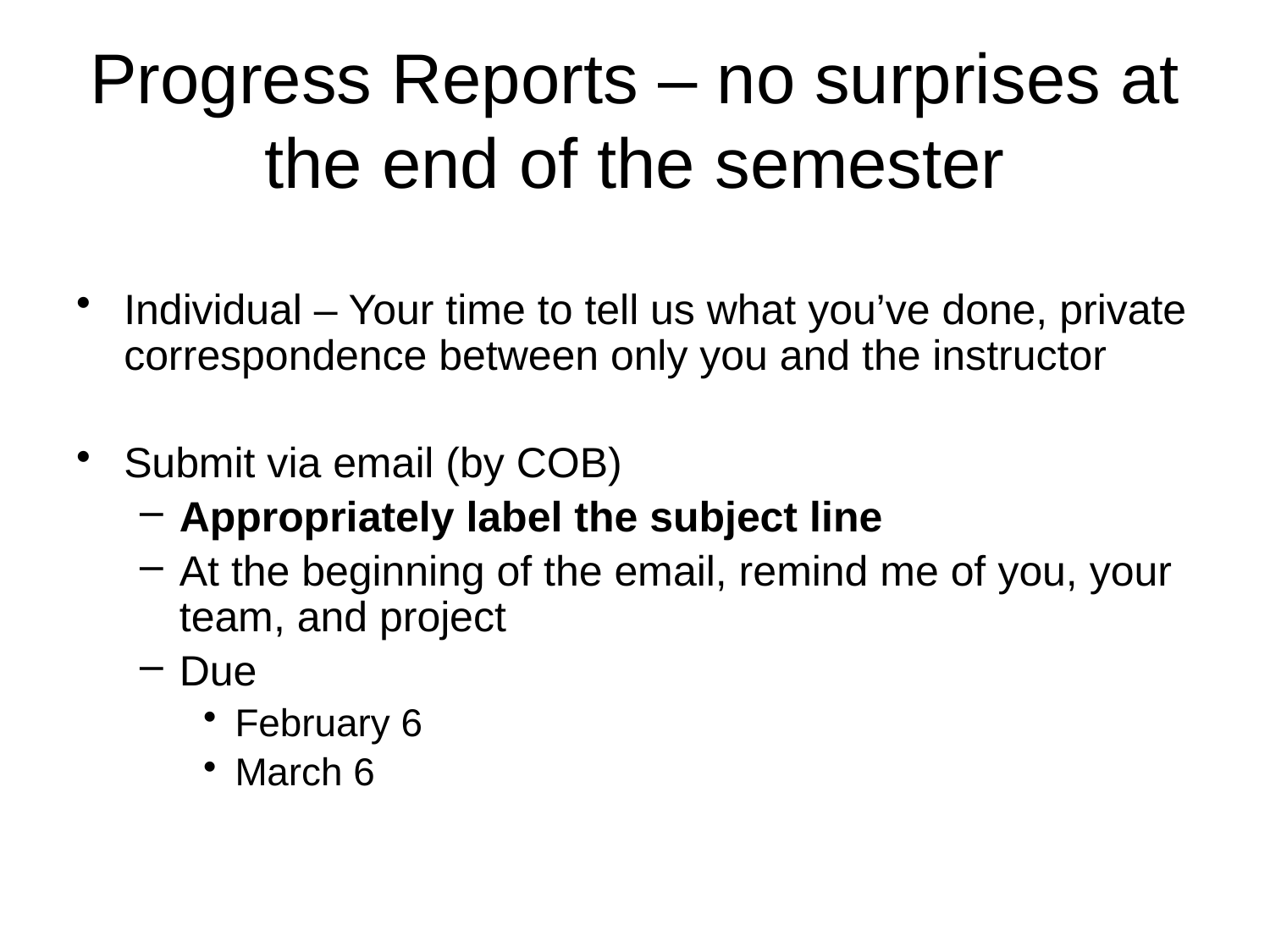

# Progress Reports – no surprises at the end of the semester

Individual – Your time to tell us what you’ve done, private correspondence between only you and the instructor

Submit via email (by COB)
Appropriately label the subject line
At the beginning of the email, remind me of you, your team, and project
Due
February 6
March 6